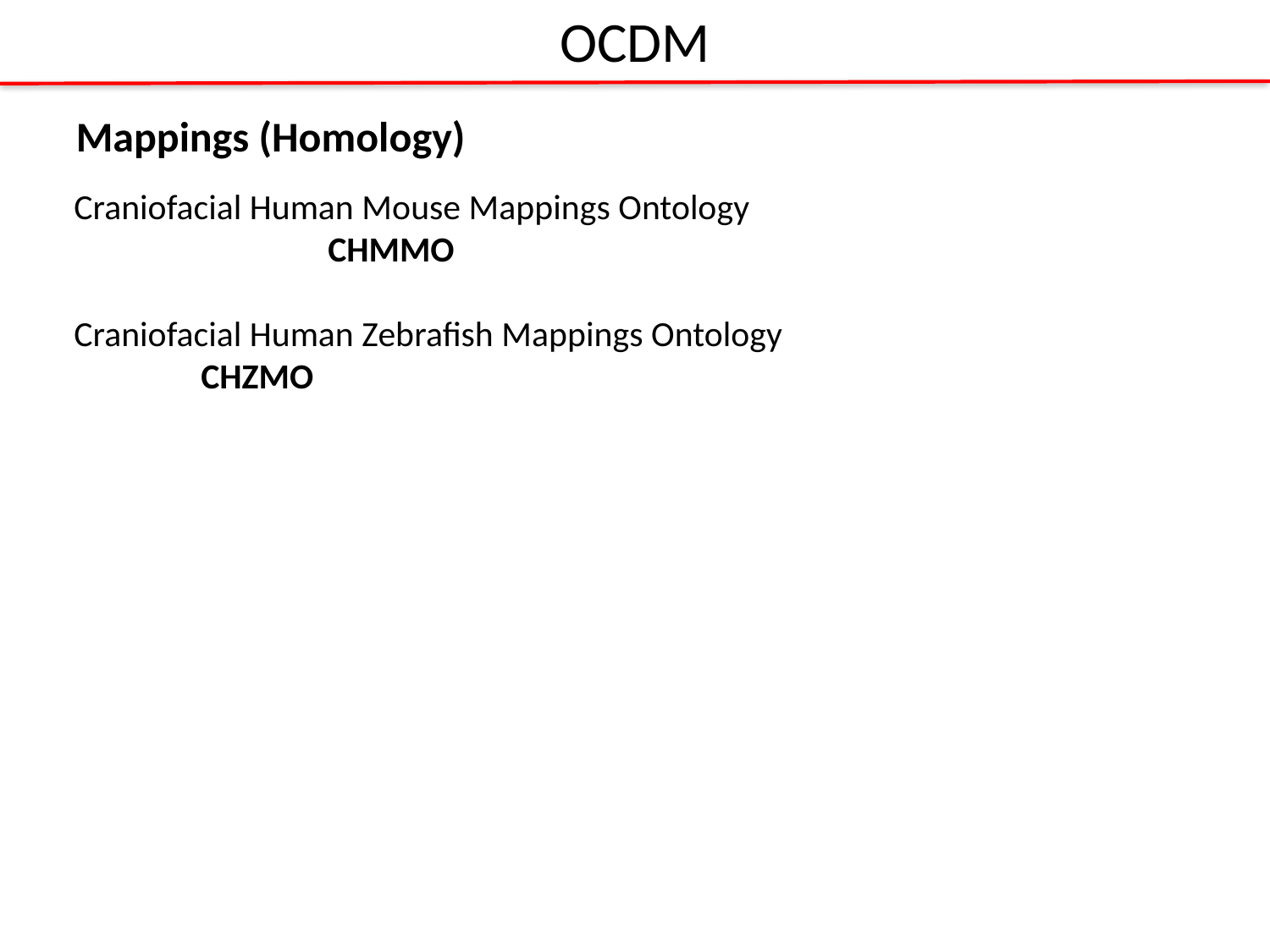

OCDM
Mappings (Homology)

Craniofacial Human Mouse Mappings Ontology					CHMMO

Craniofacial Human Zebrafish Mappings Ontology				CHZMO